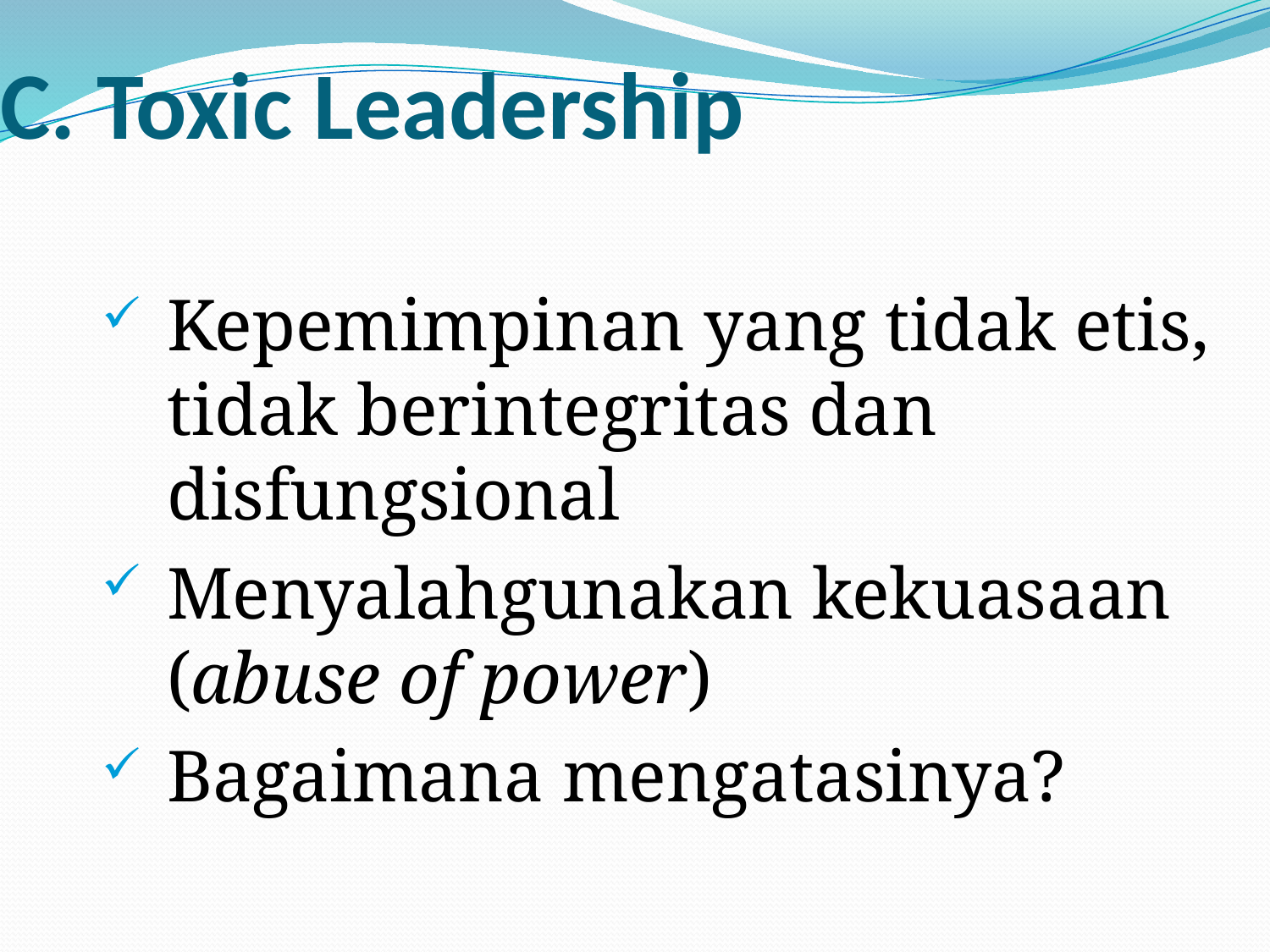

# C. Toxic Leadership

Kepemimpinan yang tidak etis, tidak berintegritas dan disfungsional
Menyalahgunakan kekuasaan (abuse of power)
Bagaimana mengatasinya?